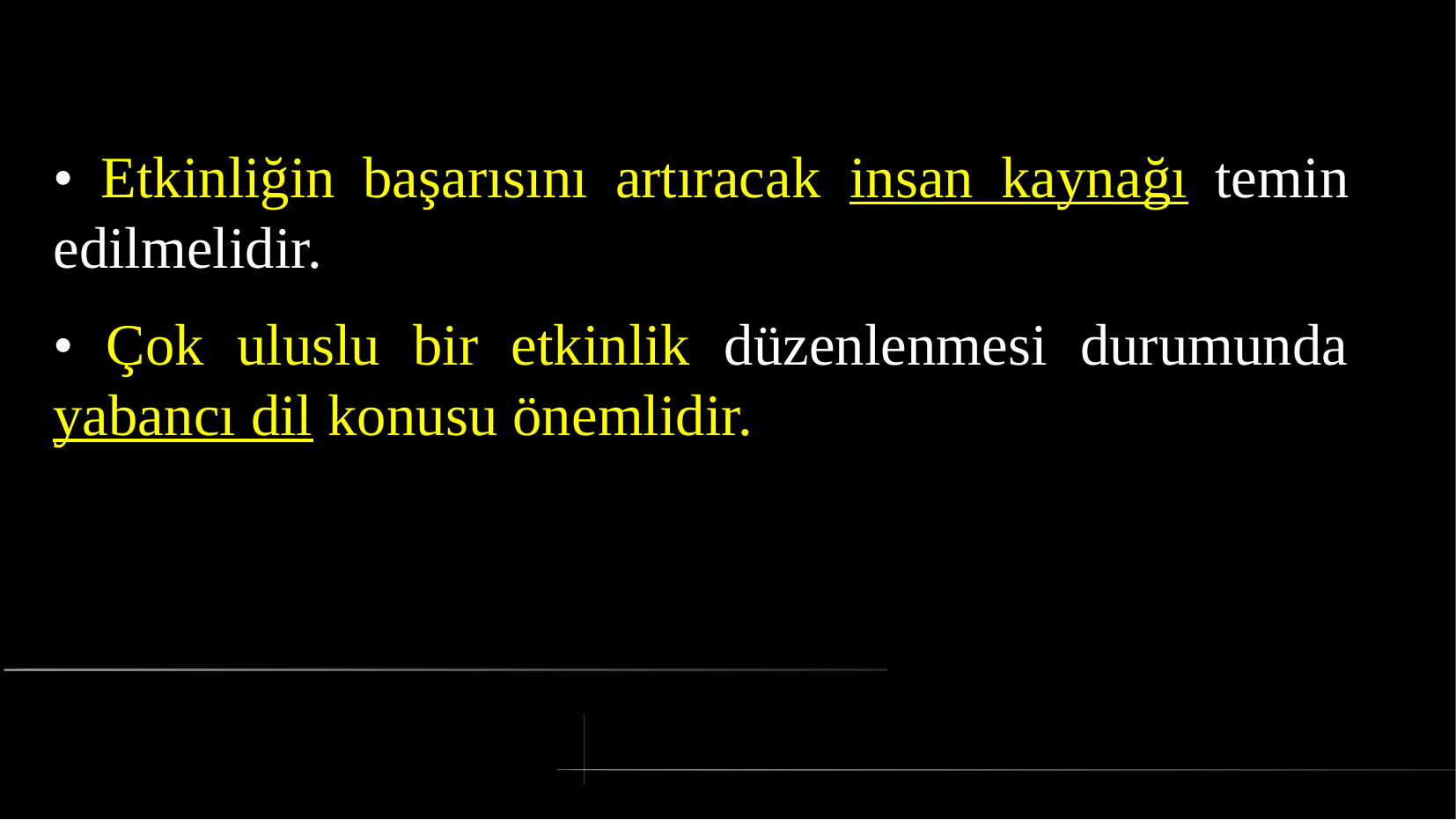

# • Etkinliğin başarısını artıracak insan kaynağı temin edilmelidir.
• Çok uluslu bir etkinlik düzenlenmesi durumunda yabancı dil konusu önemlidir.